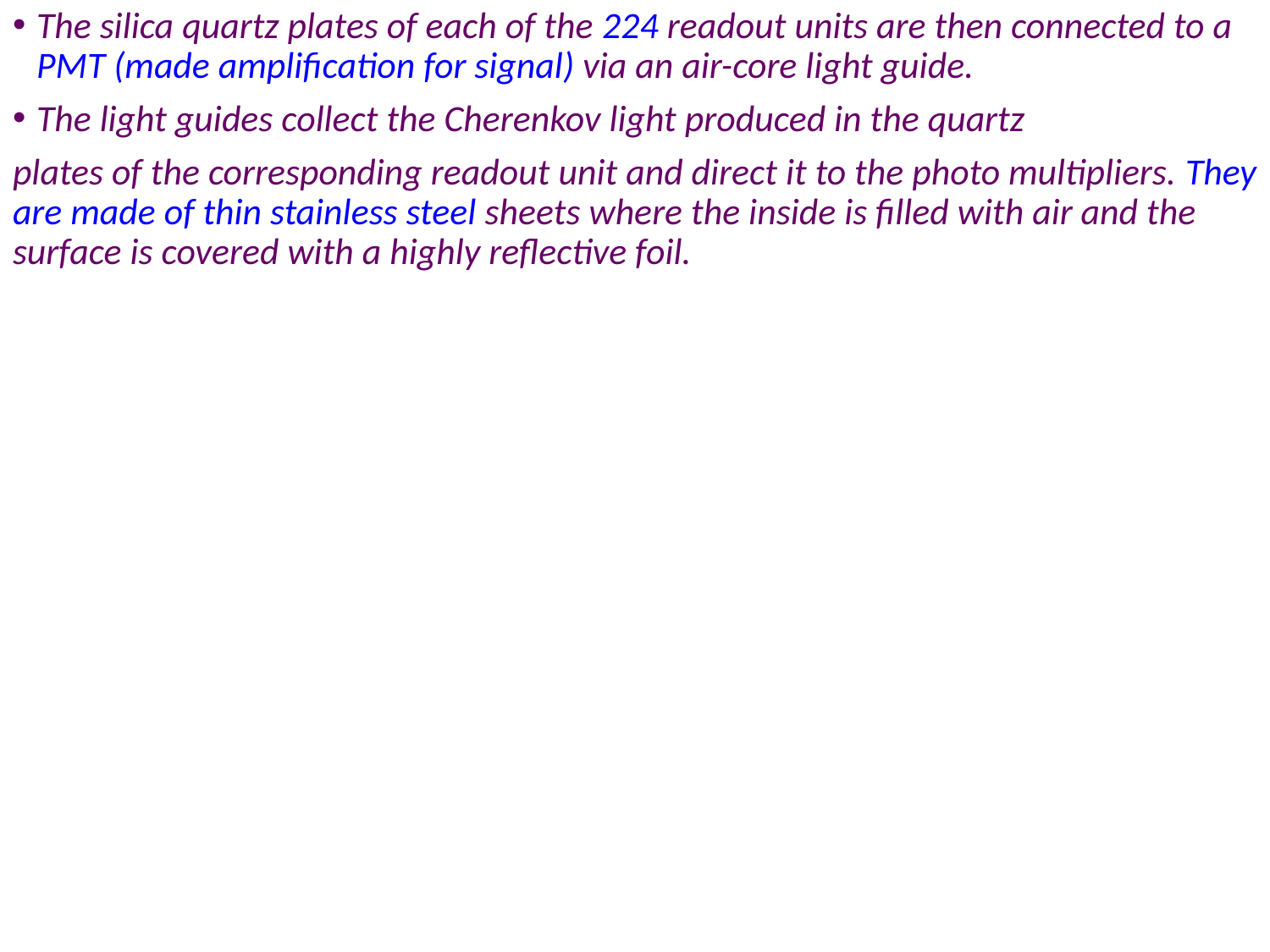

The silica quartz plates of each of the 224 readout units are then connected to a PMT (made amplification for signal) via an air-core light guide.
The light guides collect the Cherenkov light produced in the quartz
plates of the corresponding readout unit and direct it to the photo multipliers. They are made of thin stainless steel sheets where the inside is filled with air and the surface is covered with a highly reflective foil.